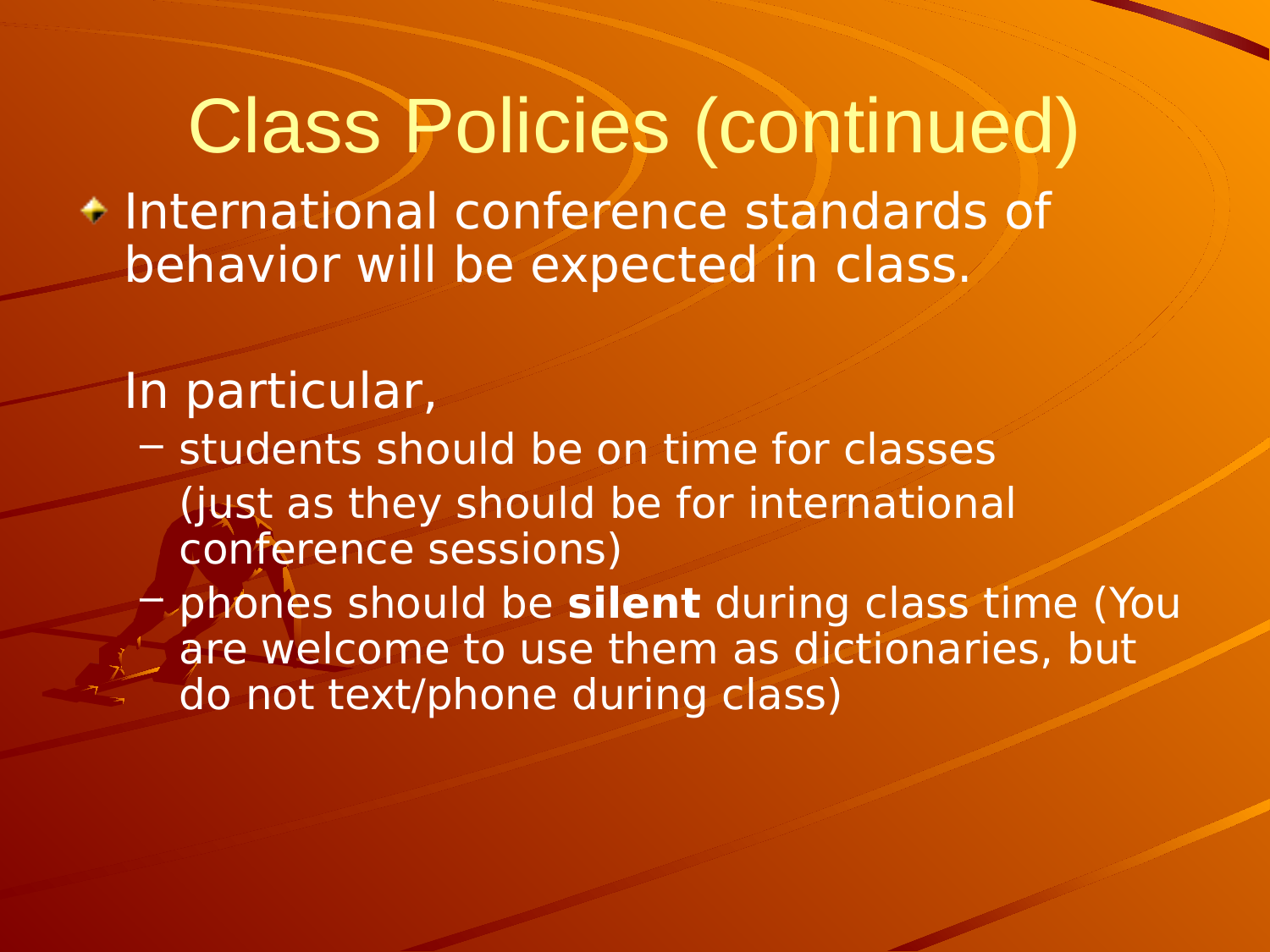

# Class Policies (continued)
International conference standards of behavior will be expected in class.

	In particular,
students should be on time for classes
	(just as they should be for international conference sessions)
phones should be silent during class time (You are welcome to use them as dictionaries, but do not text/phone during class)